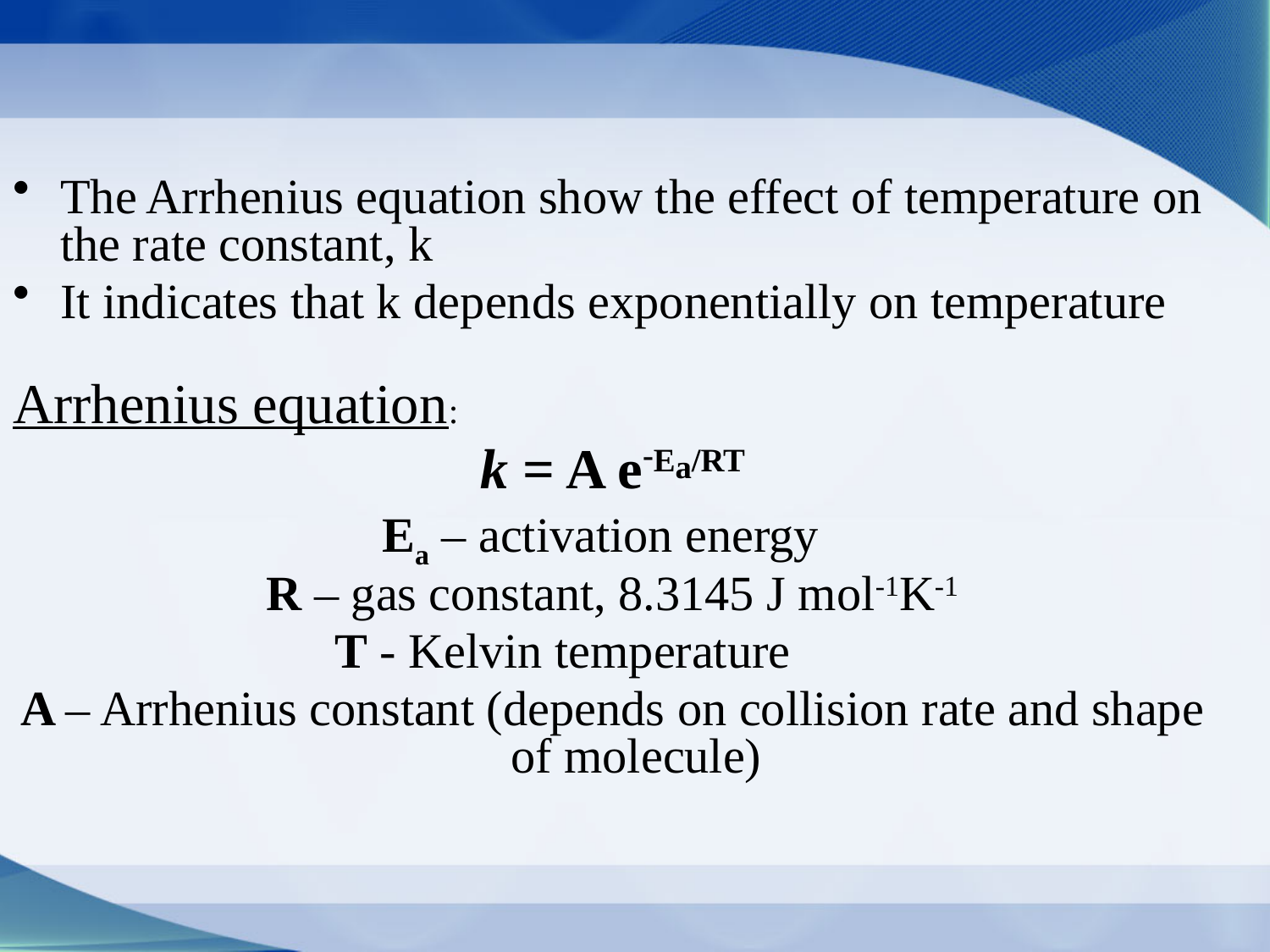

The Arrhenius equation show the effect of temperature on the rate constant, k
It indicates that k depends exponentially on temperature

Arrhenius equation:
k = A e-Ea/RT
	Ea – activation energy
R – gas constant, 8.3145 J mol-1K-1
T - Kelvin temperature
A – Arrhenius constant (depends on collision rate and shape of molecule)